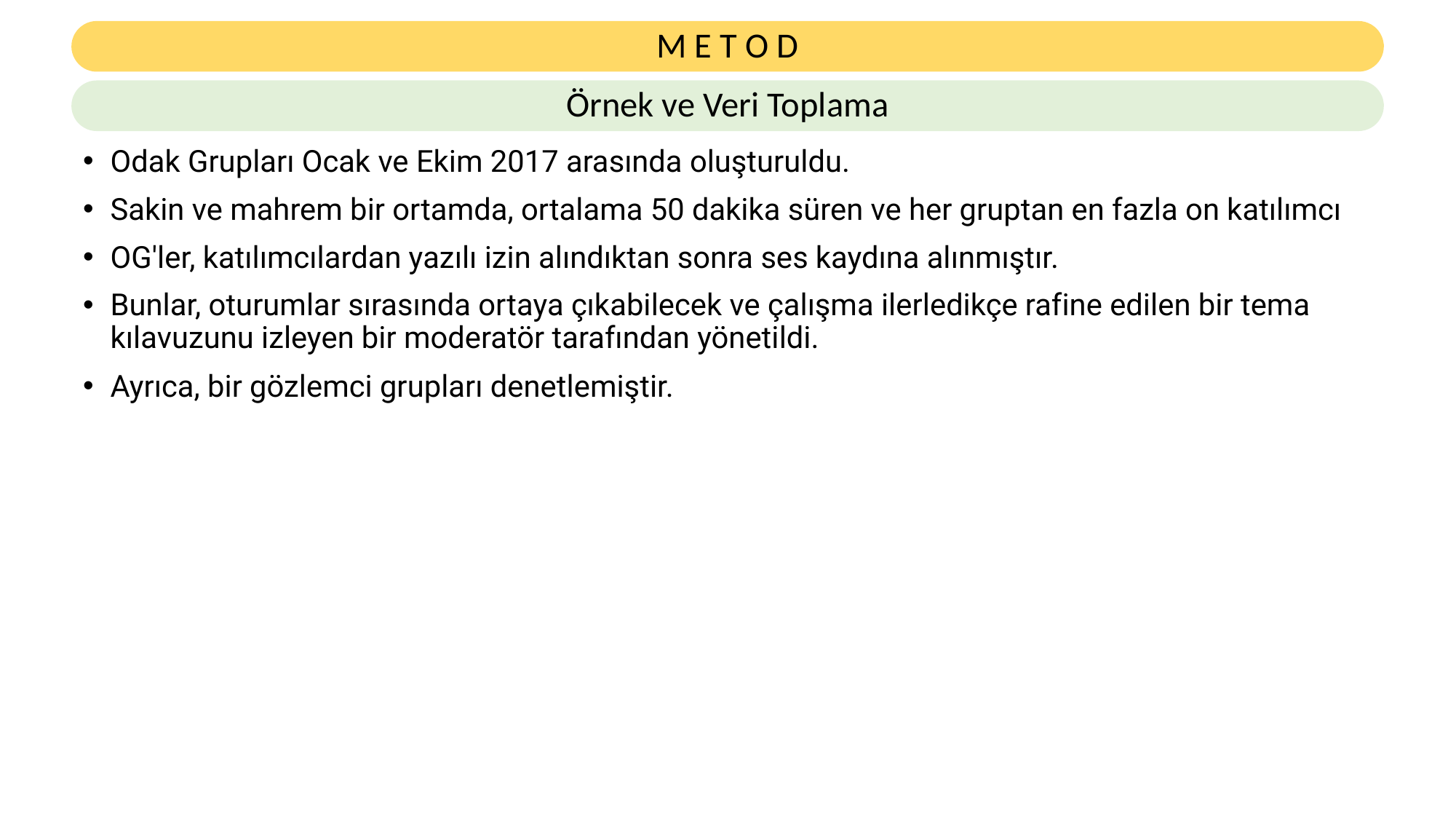

# M E T O D
Örnek ve Veri Toplama

Odak Grupları Ocak ve Ekim 2017 arasında oluşturuldu.
Sakin ve mahrem bir ortamda, ortalama 50 dakika süren ve her gruptan en fazla on katılımcı
OG'ler, katılımcılardan yazılı izin alındıktan sonra ses kaydına alınmıştır.
Bunlar, oturumlar sırasında ortaya çıkabilecek ve çalışma ilerledikçe rafine edilen bir tema kılavuzunu izleyen bir moderatör tarafından yönetildi.
Ayrıca, bir gözlemci grupları denetlemiştir.